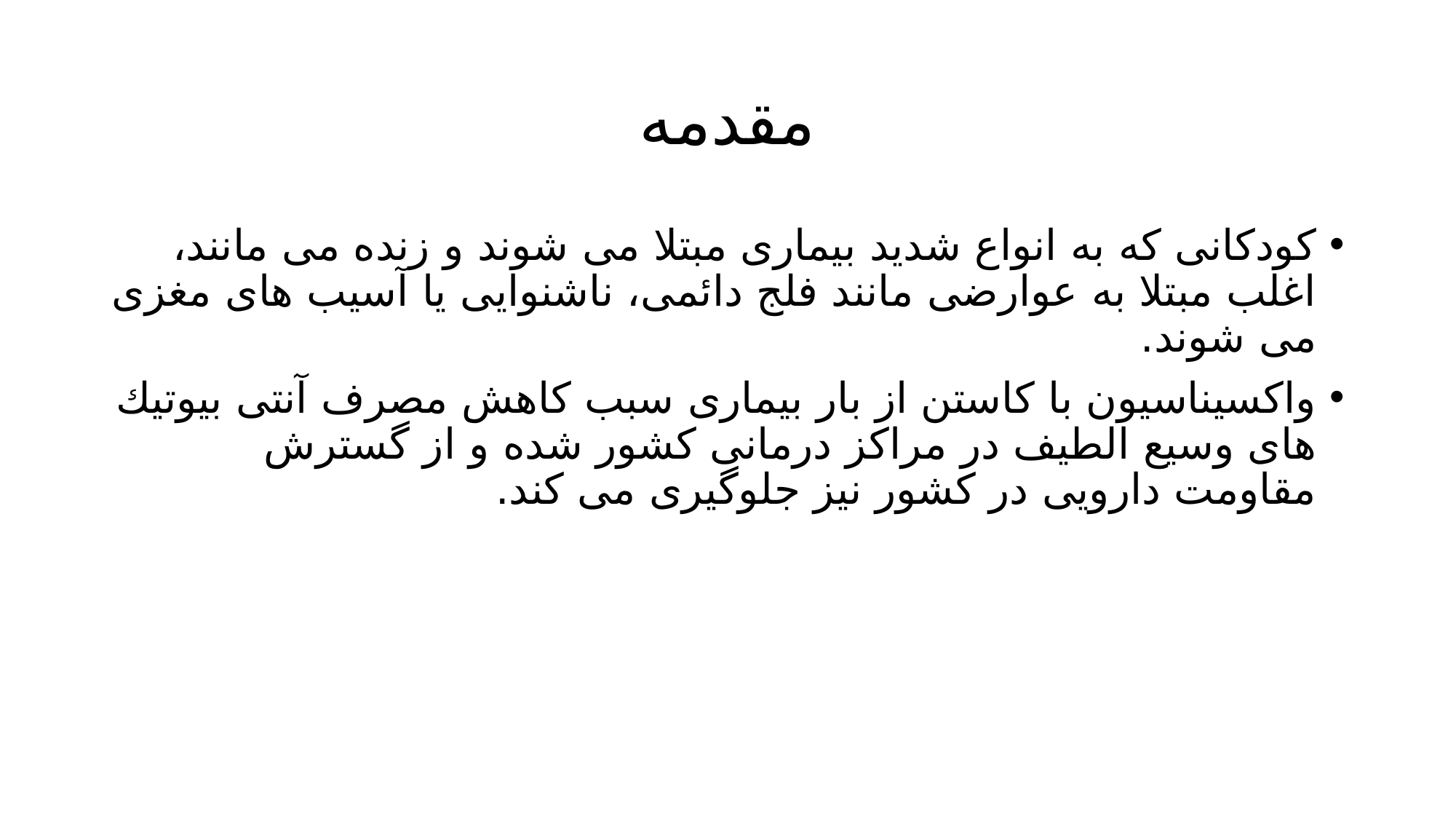

# مقدمه
کودکانی که به انواع شدید بیماری مبتلا می شوند و زنده می مانند، اغلب مبتلا به عوارضی مانند فلج دائمی، ناشنوایی یا آسیب های مغزی می شوند.
واکسیناسیون با کاستن از بار بیماری سبب کاهش مصرف آنتی بیوتیك های وسیع الطیف در مراکز درمانی کشور شده و از گسترش مقاومت دارویی در کشور نیز جلوگیری می کند.